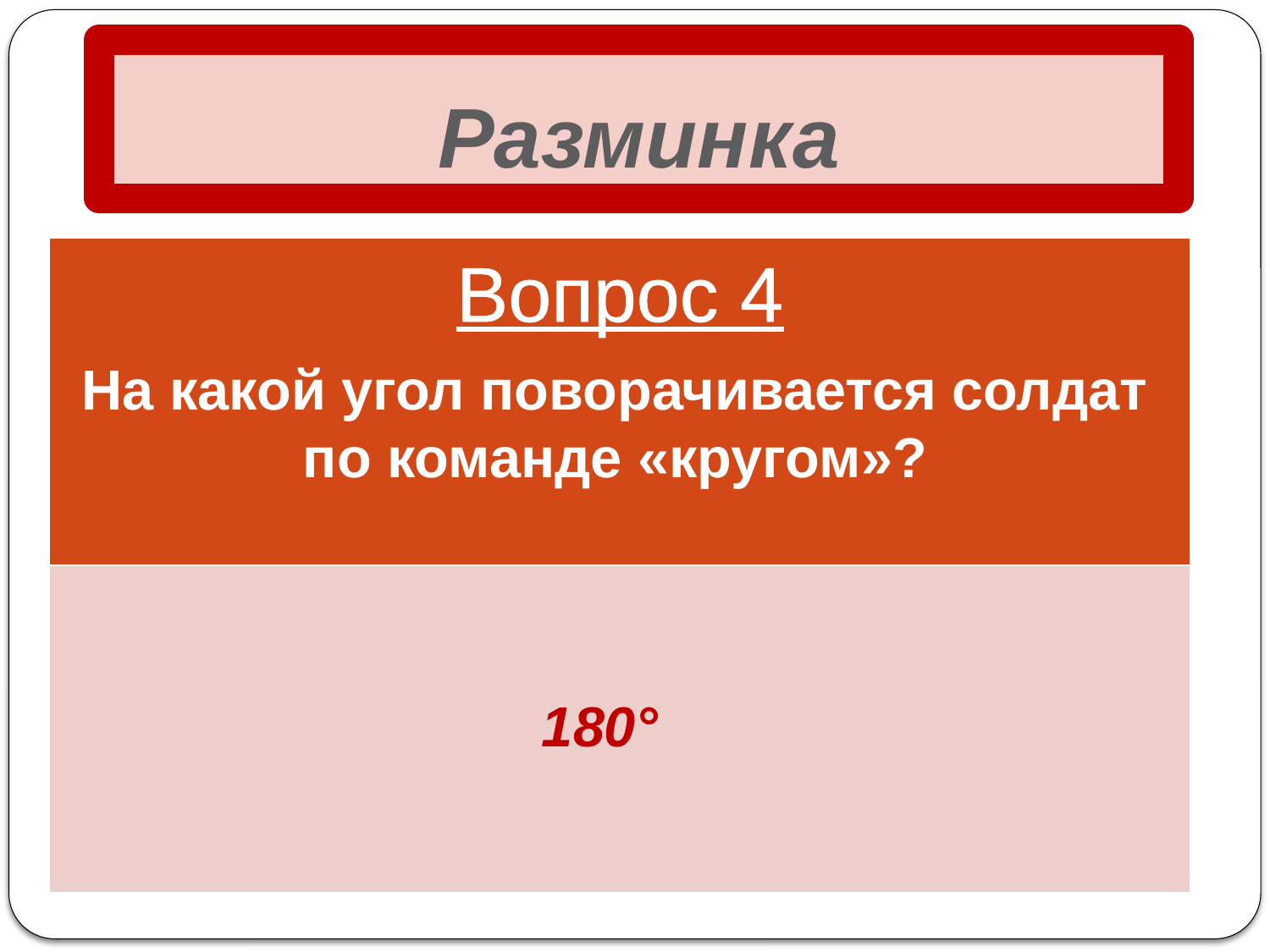

# Разминка
Вопрос 4
|  |
| --- |
|  |
На какой угол поворачивается солдат по команде «кругом»?
180°